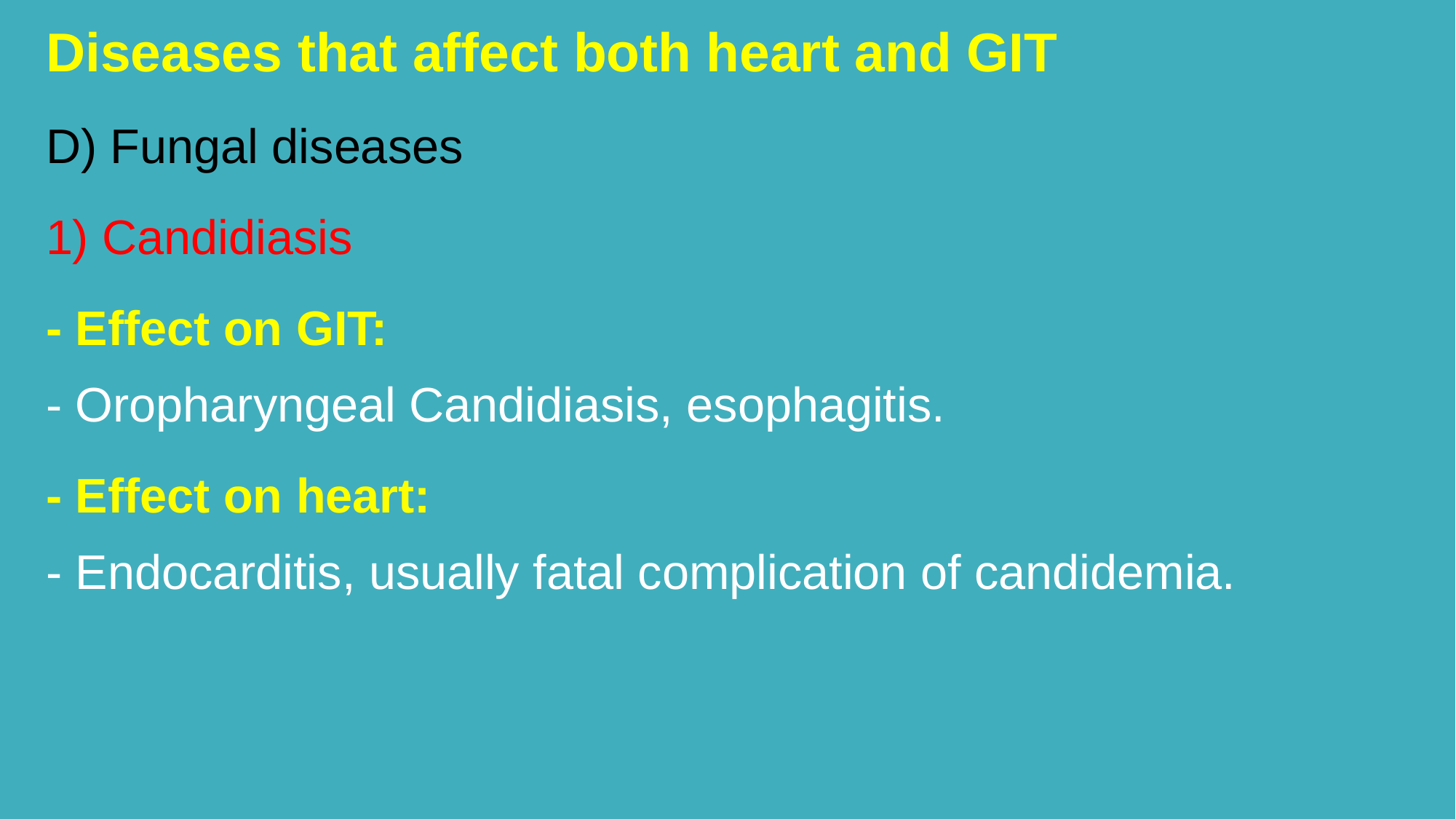

Diseases that affect both heart and GIT

D) Fungal diseases

1) Candidiasis

- Effect on GIT:

- Oropharyngeal Candidiasis, esophagitis.

- Effect on heart:

- Endocarditis, usually fatal complication of candidemia.